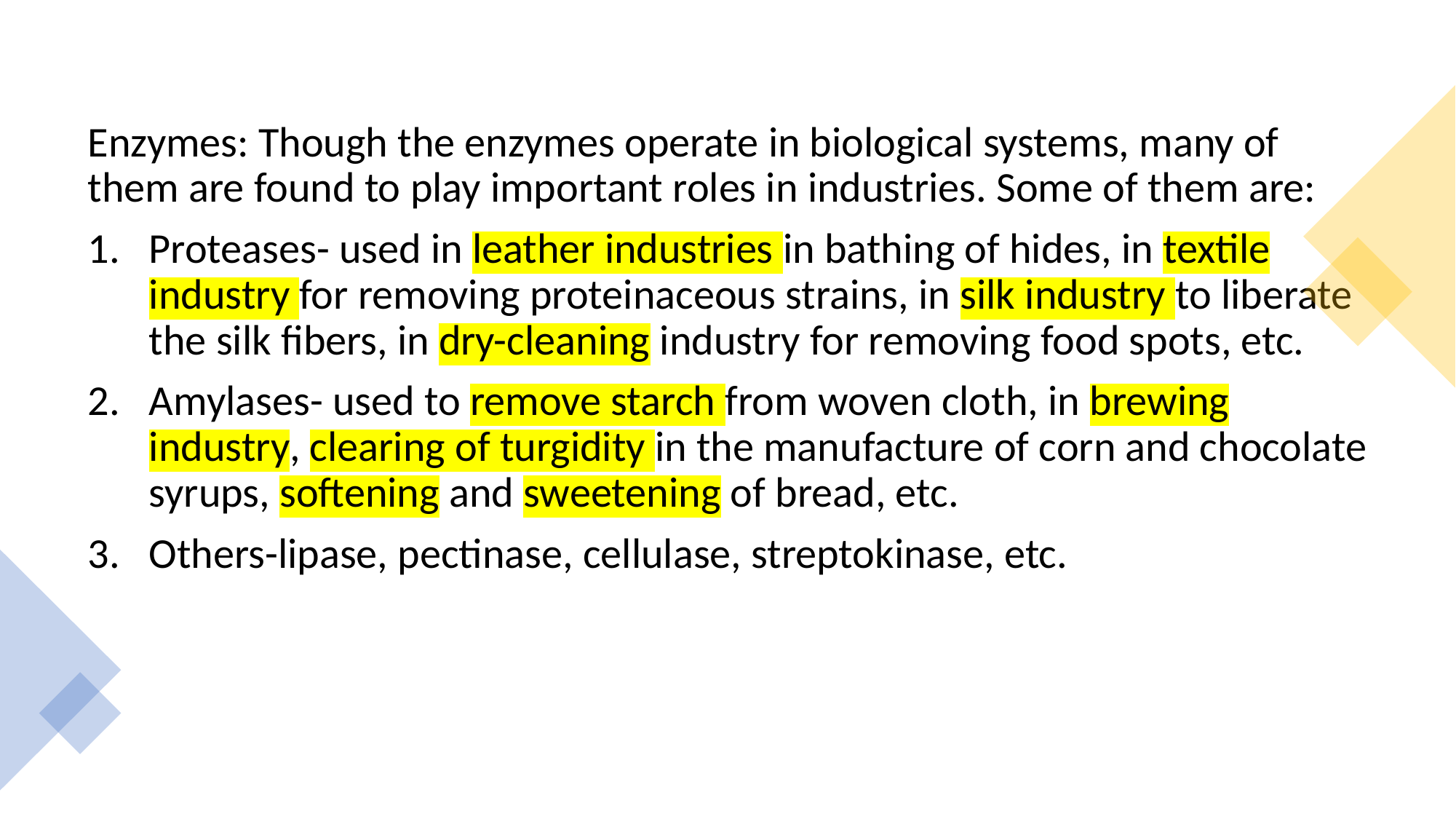

Enzymes: Though the enzymes operate in biological systems, many of them are found to play important roles in industries. Some of them are:
Proteases- used in leather industries in bathing of hides, in textile industry for removing proteinaceous strains, in silk industry to liberate the silk fibers, in dry-cleaning industry for removing food spots, etc.
Amylases- used to remove starch from woven cloth, in brewing industry, clearing of turgidity in the manufacture of corn and chocolate syrups, softening and sweetening of bread, etc.
Others-lipase, pectinase, cellulase, streptokinase, etc.